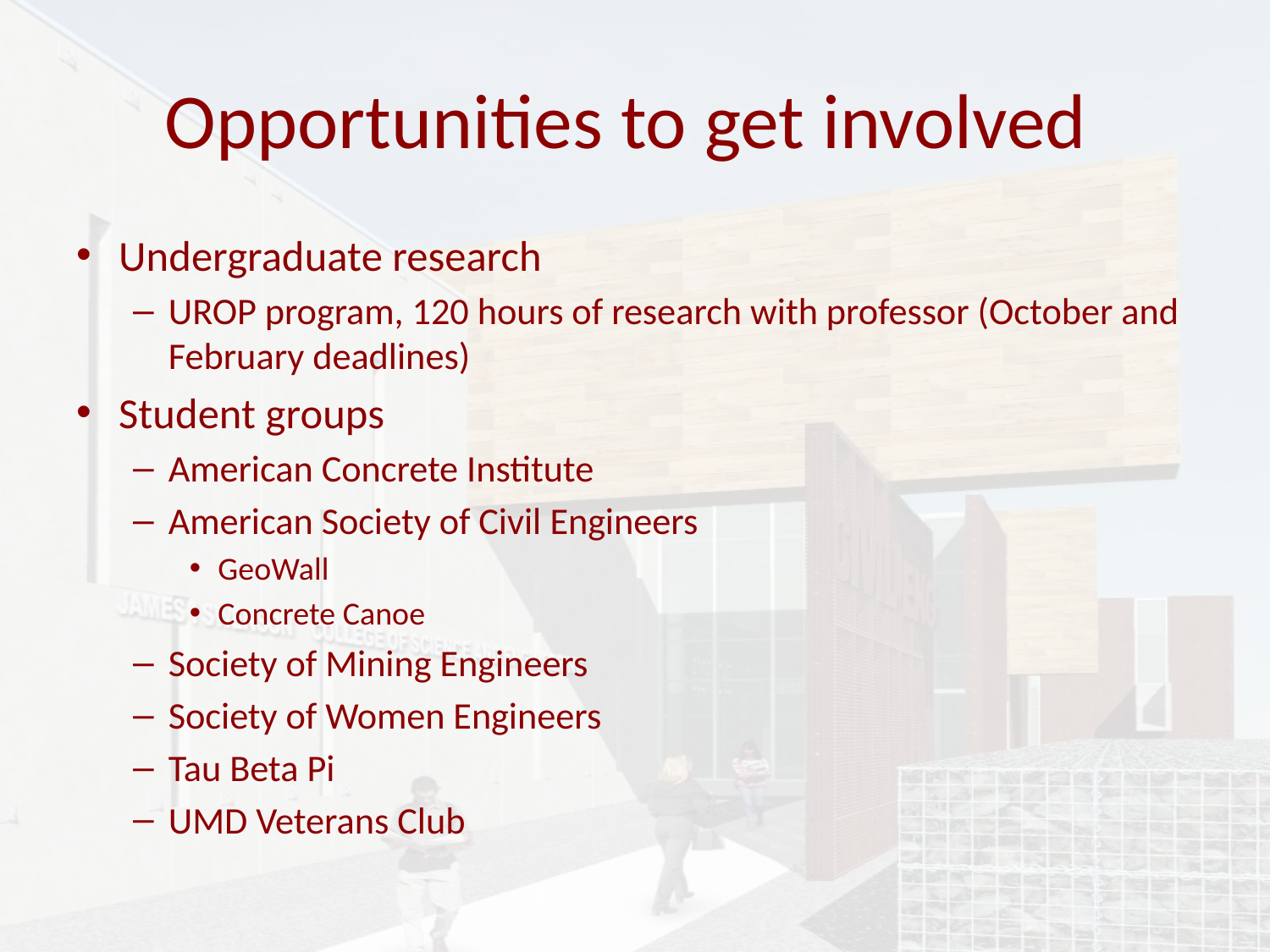

# Opportunities to get involved
Undergraduate research
UROP program, 120 hours of research with professor (October and February deadlines)
Student groups
American Concrete Institute
American Society of Civil Engineers
GeoWall
Concrete Canoe
Society of Mining Engineers
Society of Women Engineers
Tau Beta Pi
UMD Veterans Club